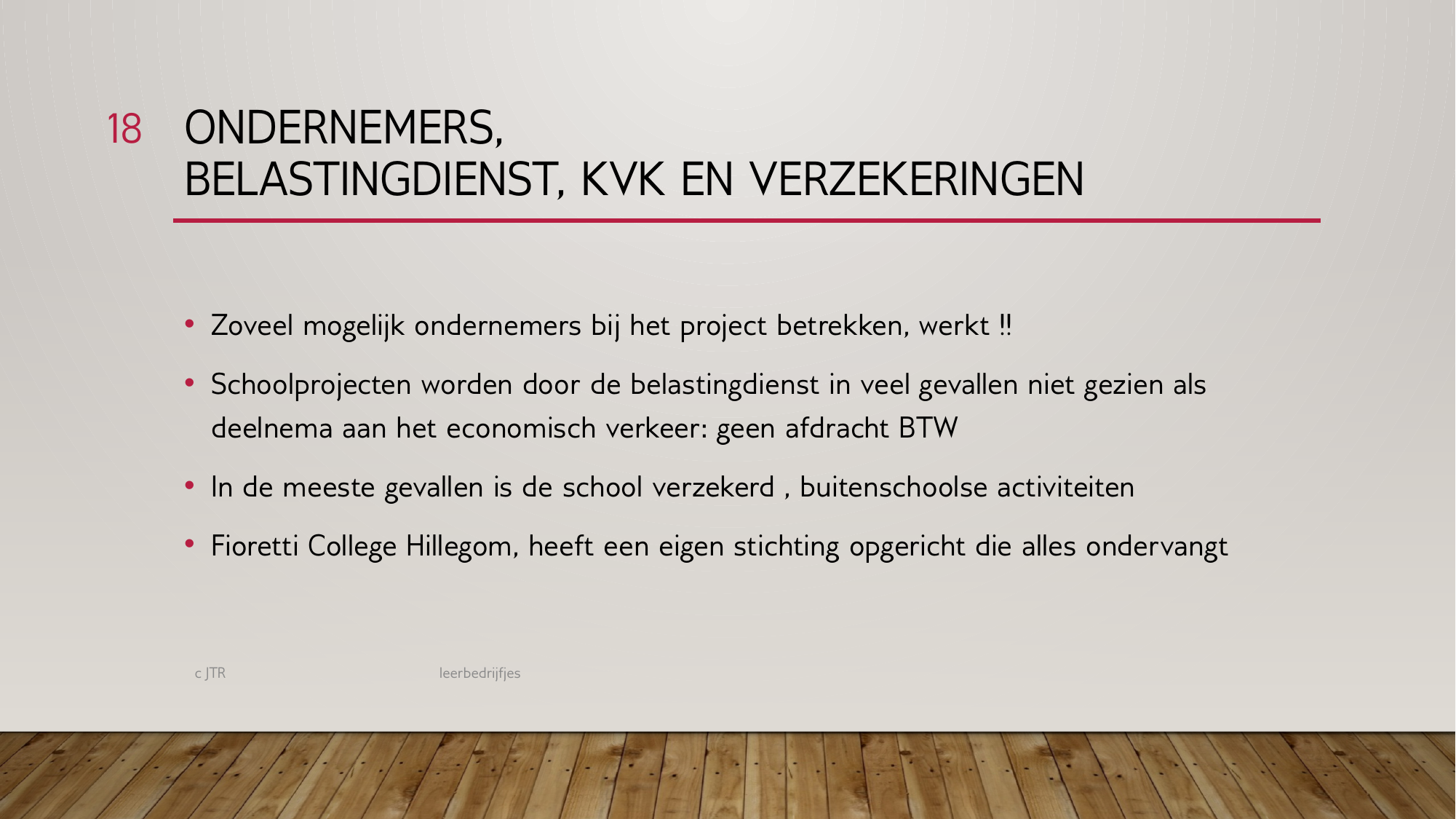

18
# Ondernemers, Belastingdienst, KVK en Verzekeringen

Zoveel mogelijk ondernemers bij het project betrekken, werkt !!
Schoolprojecten worden door de belastingdienst in veel gevallen niet gezien als deelnema aan het economisch verkeer: geen afdracht BTW
In de meeste gevallen is de school verzekerd , buitenschoolse activiteiten
Fioretti College Hillegom, heeft een eigen stichting opgericht die alles ondervangt
c JTR                                               leerbedrijfjes